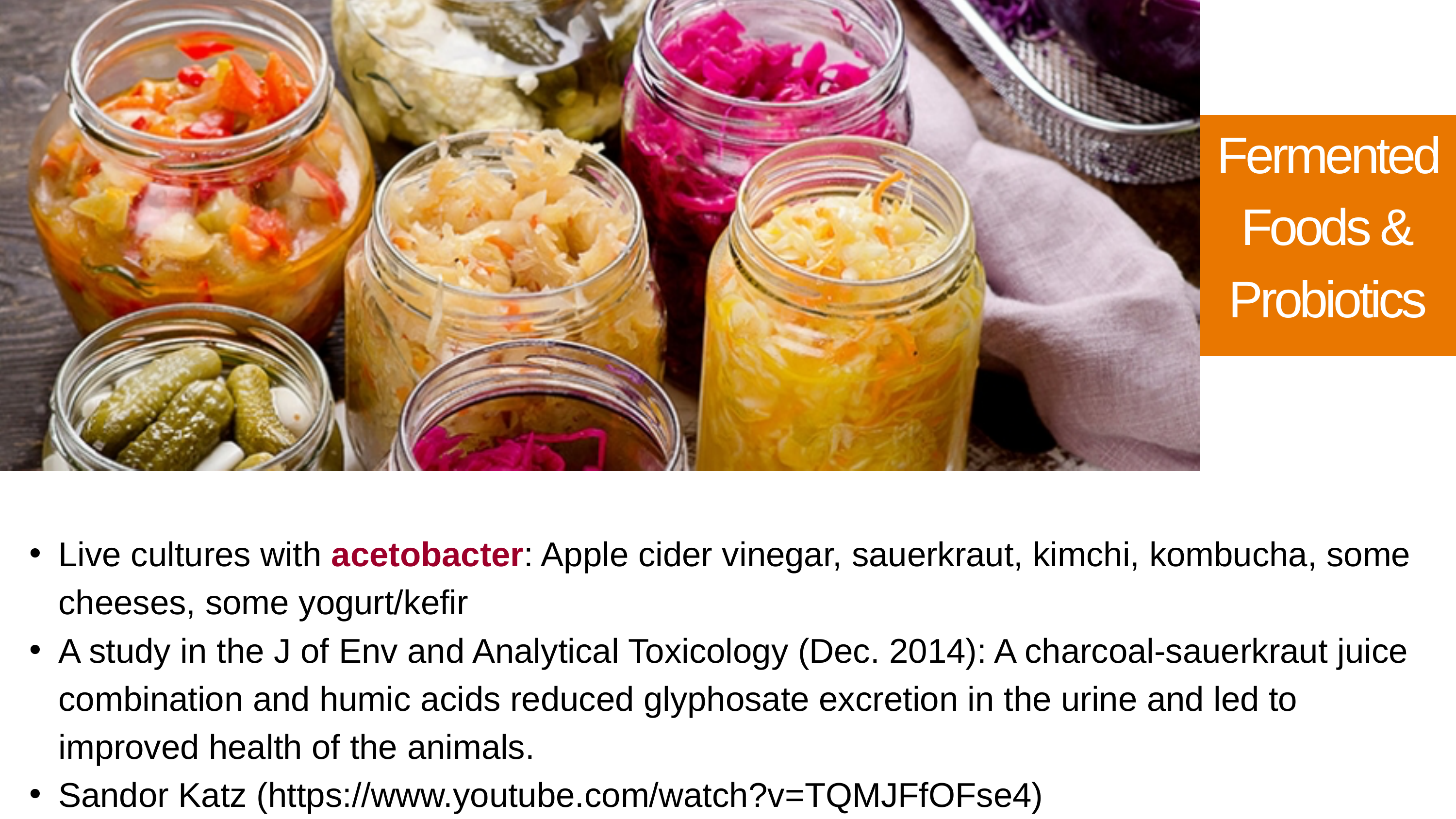

Fermented Foods &
Probiotics
Live cultures with acetobacter: Apple cider vinegar, sauerkraut, kimchi, kombucha, some cheeses, some yogurt/kefir
A study in the J of Env and Analytical Toxicology (Dec. 2014): A charcoal-sauerkraut juice combination and humic acids reduced glyphosate excretion in the urine and led to improved health of the animals.
Sandor Katz (https://www.youtube.com/watch?v=TQMJFfOFse4)